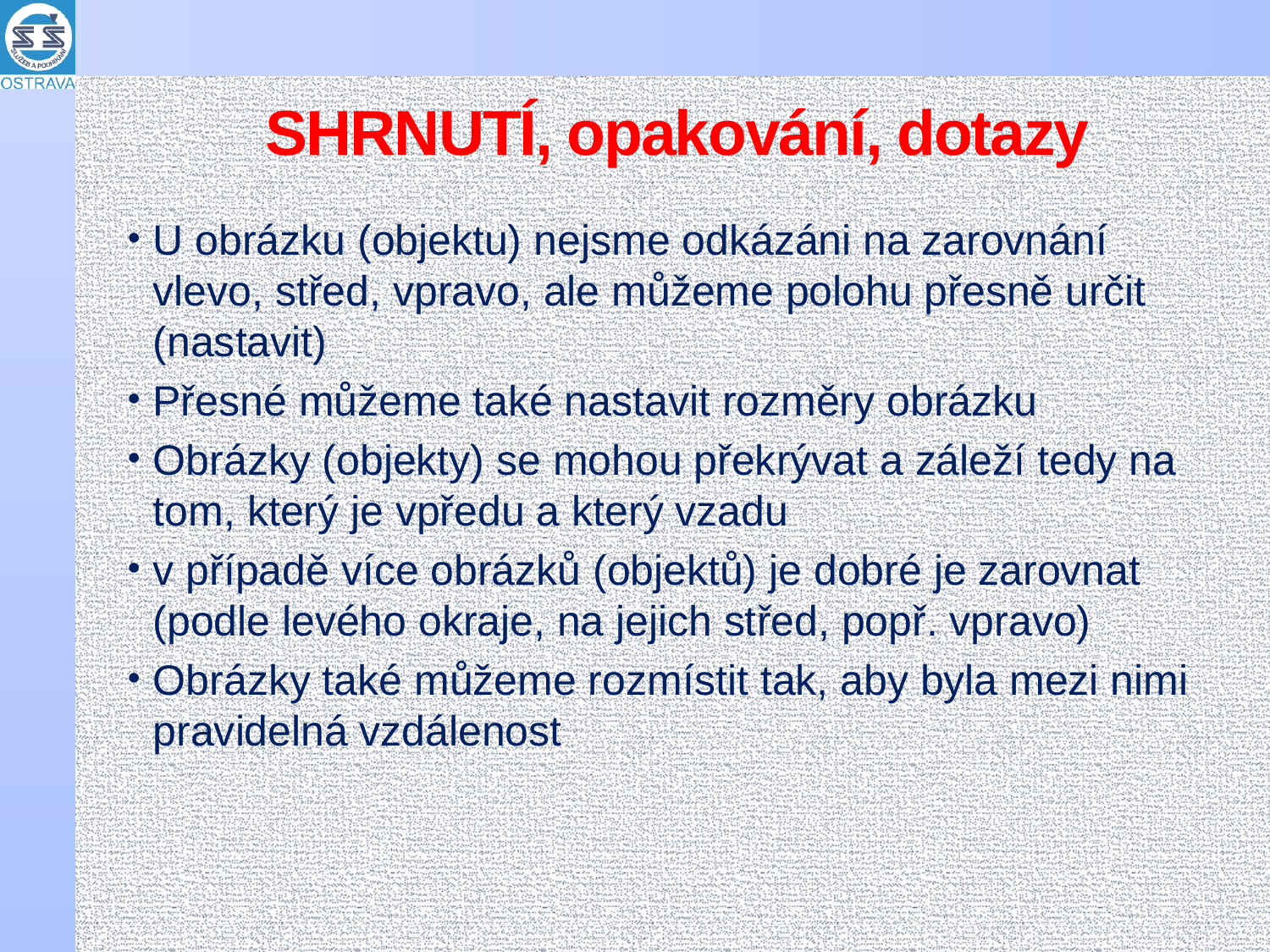

# SHRNUTÍ, opakování, dotazy
U obrázku (objektu) nejsme odkázáni na zarovnání vlevo, střed, vpravo, ale můžeme polohu přesně určit (nastavit)
Přesné můžeme také nastavit rozměry obrázku
Obrázky (objekty) se mohou překrývat a záleží tedy na tom, který je vpředu a který vzadu
v případě více obrázků (objektů) je dobré je zarovnat (podle levého okraje, na jejich střed, popř. vpravo)
Obrázky také můžeme rozmístit tak, aby byla mezi nimi pravidelná vzdálenost